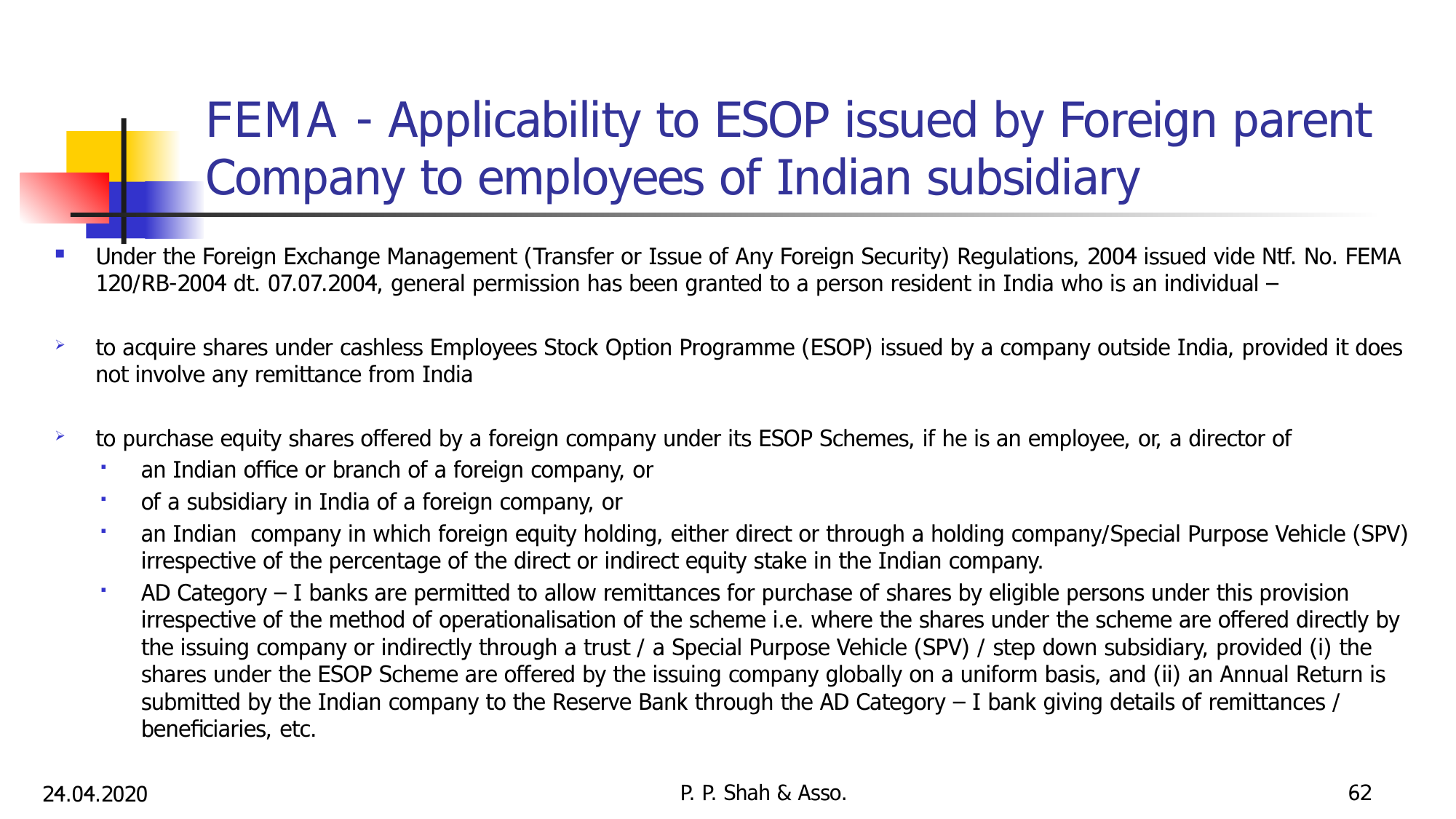

# FEMA - Applicability to ESOP issued by Foreign parent Company to employees of Indian subsidiary
Under the Foreign Exchange Management (Transfer or Issue of Any Foreign Security) Regulations, 2004 issued vide Ntf. No. FEMA 120/RB-2004 dt. 07.07.2004, general permission has been granted to a person resident in India who is an individual –

to acquire shares under cashless Employees Stock Option Programme (ESOP) issued by a company outside India, provided it does not involve any remittance from India

to purchase equity shares offered by a foreign company under its ESOP Schemes, if he is an employee, or, a director of
an Indian office or branch of a foreign company, or
of a subsidiary in India of a foreign company, or
an Indian  company in which foreign equity holding, either direct or through a holding company/Special Purpose Vehicle (SPV) irrespective of the percentage of the direct or indirect equity stake in the Indian company.
AD Category – I banks are permitted to allow remittances for purchase of shares by eligible persons under this provision irrespective of the method of operationalisation of the scheme i.e. where the shares under the scheme are offered directly by the issuing company or indirectly through a trust / a Special Purpose Vehicle (SPV) / step down subsidiary, provided (i) the shares under the ESOP Scheme are offered by the issuing company globally on a uniform basis, and (ii) an Annual Return is submitted by the Indian company to the Reserve Bank through the AD Category – I bank giving details of remittances / beneficiaries, etc.
P. P. Shah & Asso.
62
24.04.2020